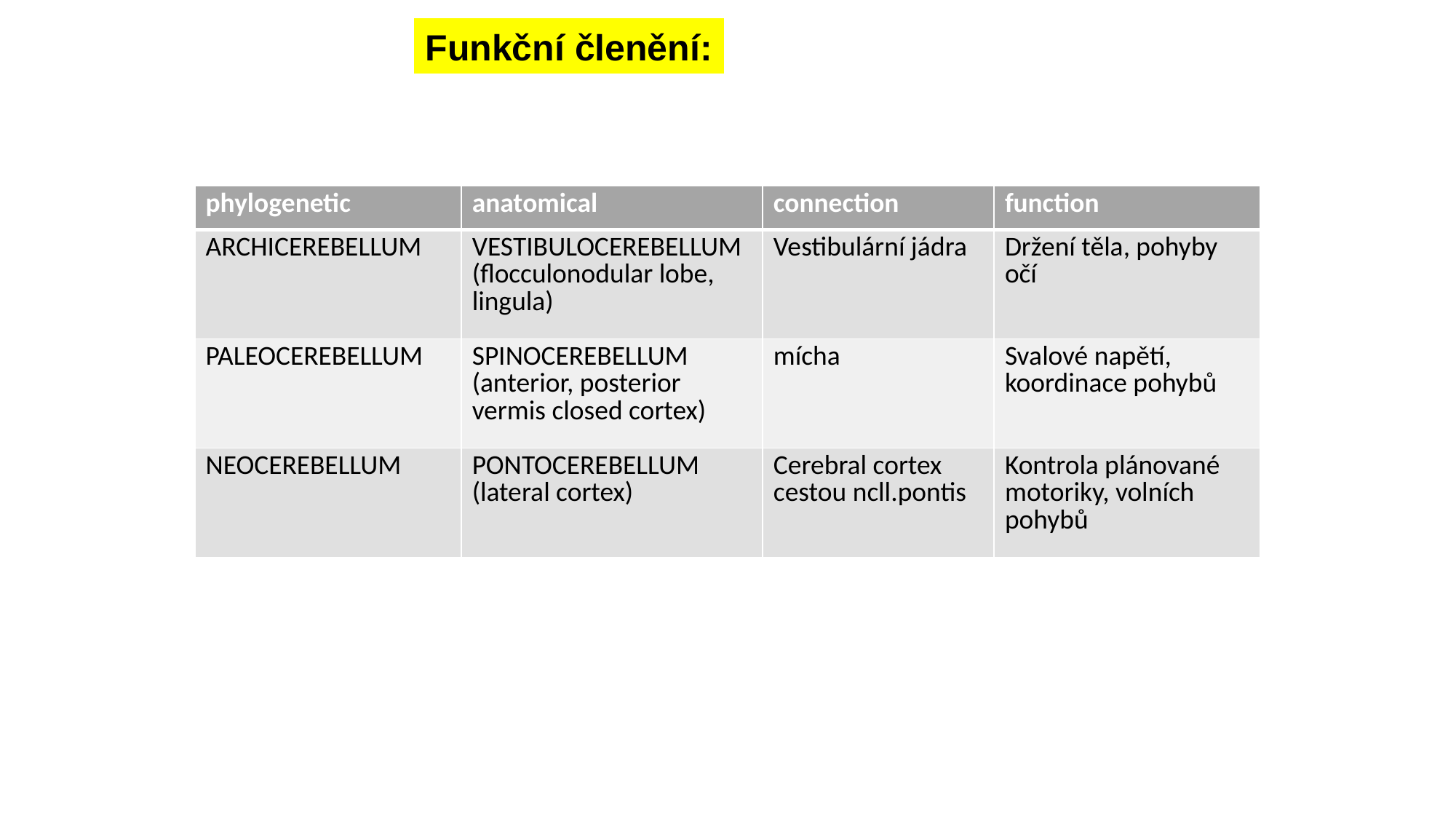

Funkční členění:
| phylogenetic | anatomical | connection | function |
| --- | --- | --- | --- |
| ARCHICEREBELLUM | VESTIBULOCEREBELLUM (flocculonodular lobe, lingula) | Vestibulární jádra | Držení těla, pohyby očí |
| PALEOCEREBELLUM | SPINOCEREBELLUM (anterior, posterior vermis closed cortex) | mícha | Svalové napětí, koordinace pohybů |
| NEOCEREBELLUM | PONTOCEREBELLUM (lateral cortex) | Cerebral cortex cestou ncll.pontis | Kontrola plánované motoriky, volních pohybů |